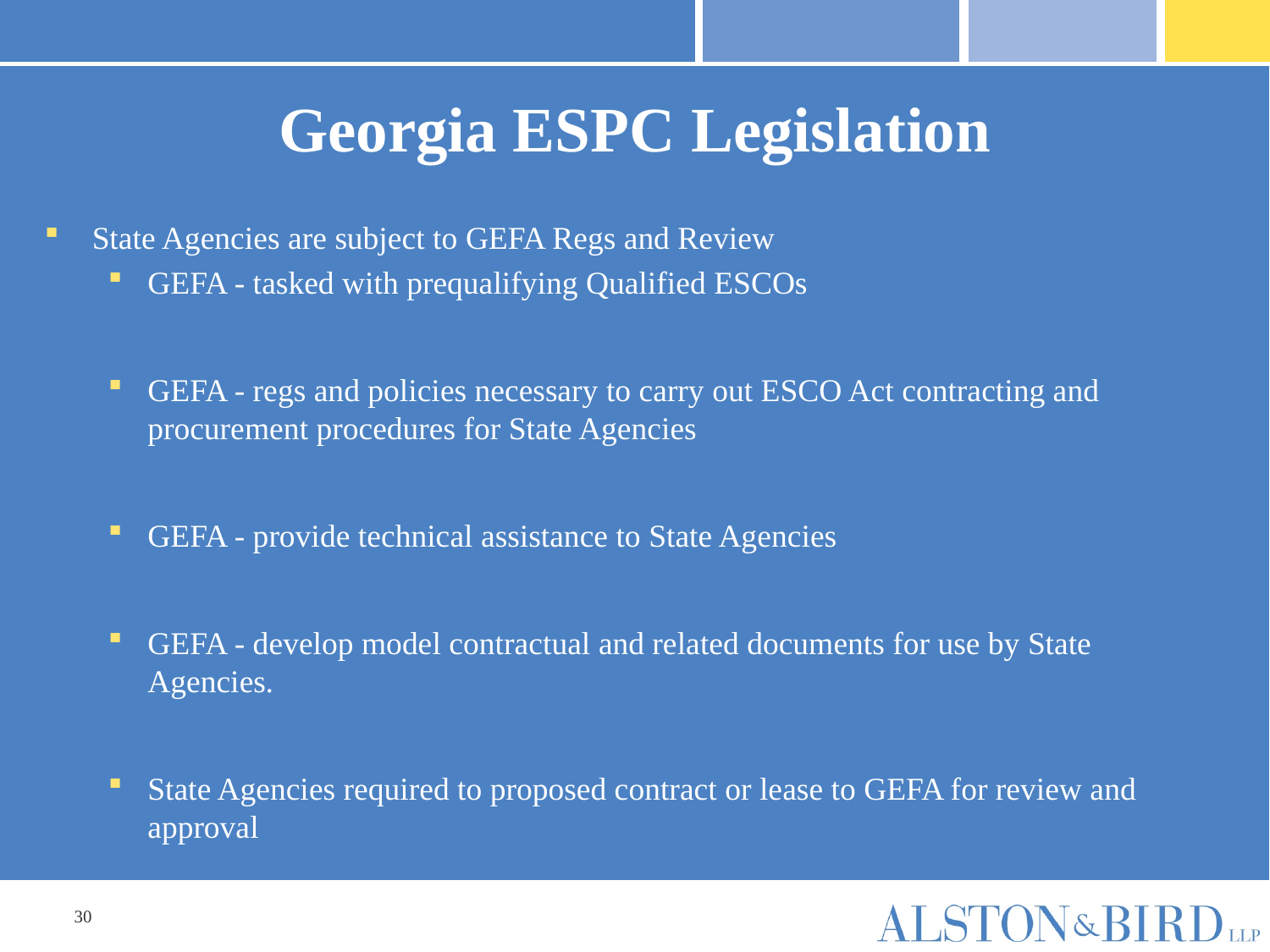

# Georgia ESPC Legislation
State Agencies are subject to GEFA Regs and Review
GEFA - tasked with prequalifying Qualified ESCOs

GEFA - regs and policies necessary to carry out ESCO Act contracting and procurement procedures for State Agencies

GEFA - provide technical assistance to State Agencies

GEFA - develop model contractual and related documents for use by State Agencies.

State Agencies required to proposed contract or lease to GEFA for review and approval